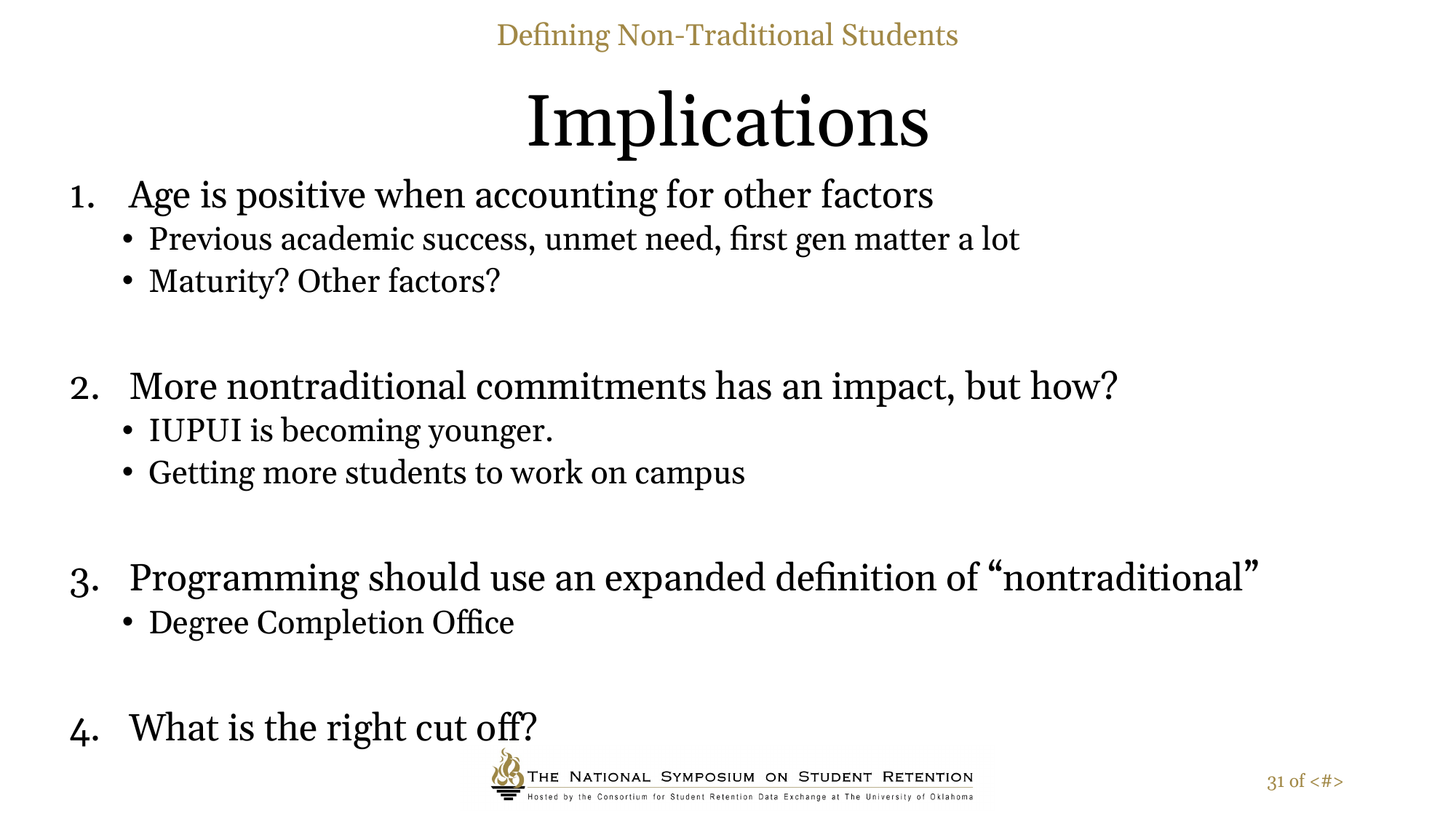

Defining Non-Traditional Students

# Implications
Age is positive when accounting for other factors
Previous academic success, unmet need, first gen matter a lot
Maturity? Other factors?

More nontraditional commitments has an impact, but how?
IUPUI is becoming younger.
Getting more students to work on campus

Programming should use an expanded definition of “nontraditional”
Degree Completion Office

What is the right cut off?

31 of <#>